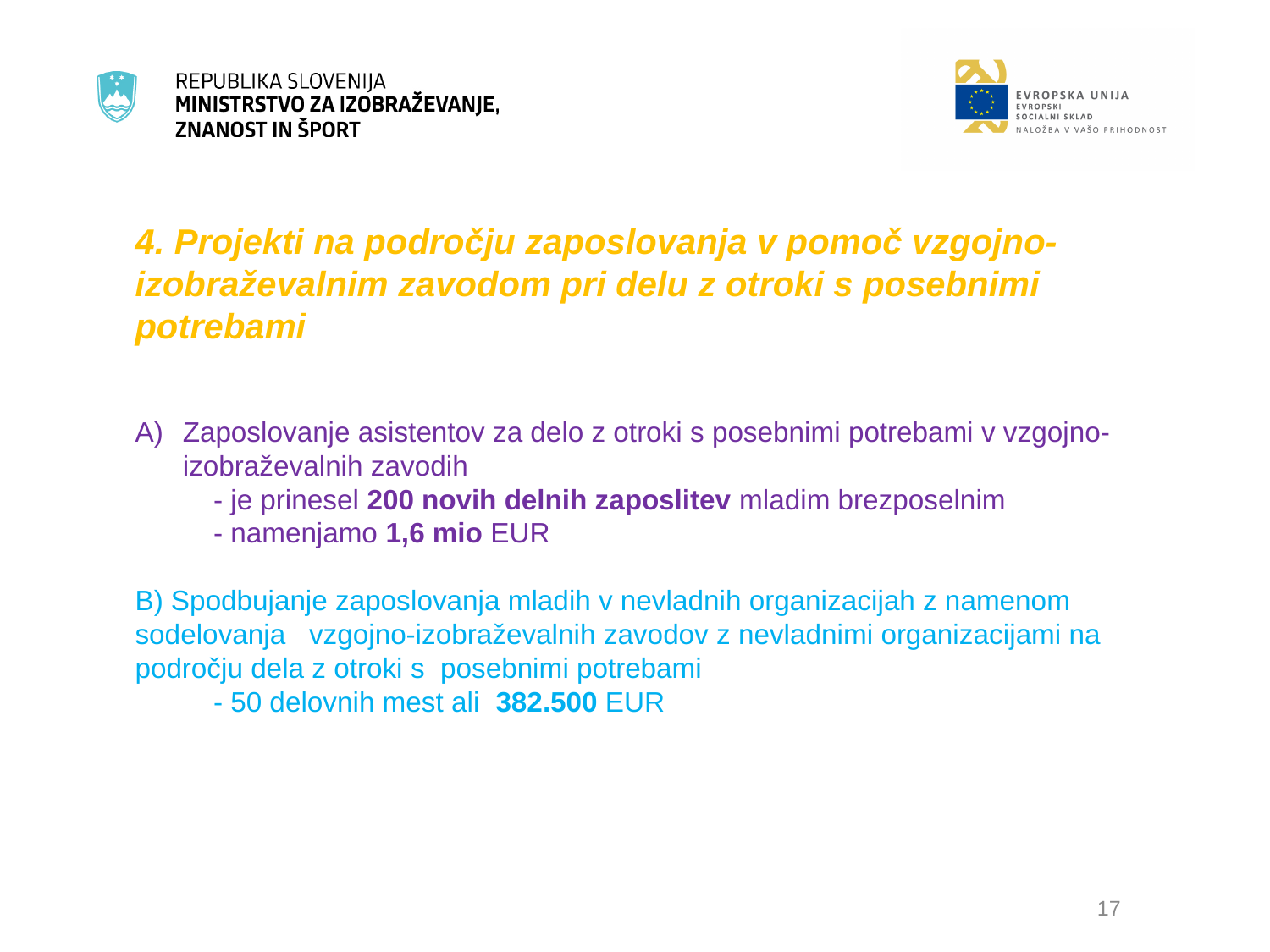

4. Projekti na področju zaposlovanja v pomoč vzgojno-izobraževalnim zavodom pri delu z otroki s posebnimi potrebami

Zaposlovanje asistentov za delo z otroki s posebnimi potrebami v vzgojno-izobraževalnih zavodih
          - je prinesel 200 novih delnih zaposlitev mladim brezposelnim
          - namenjamo 1,6 mio EUR

B) Spodbujanje zaposlovanja mladih v nevladnih organizacijah z namenom sodelovanja   vzgojno-izobraževalnih zavodov z nevladnimi organizacijami na področju dela z otroki s  posebnimi potrebami
          - 50 delovnih mest ali  382.500 EUR
17